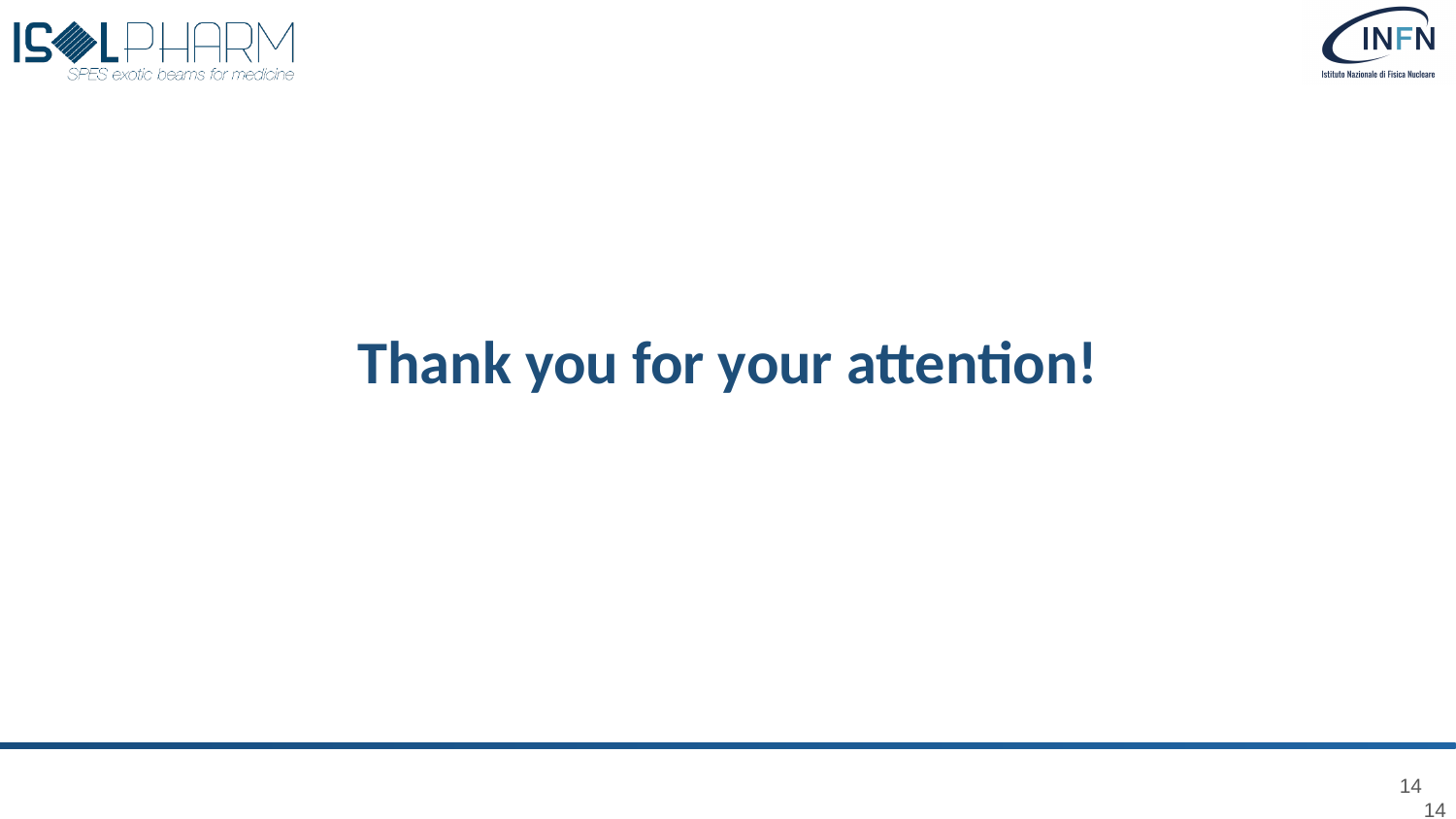

Thank you for your attention!
14
14